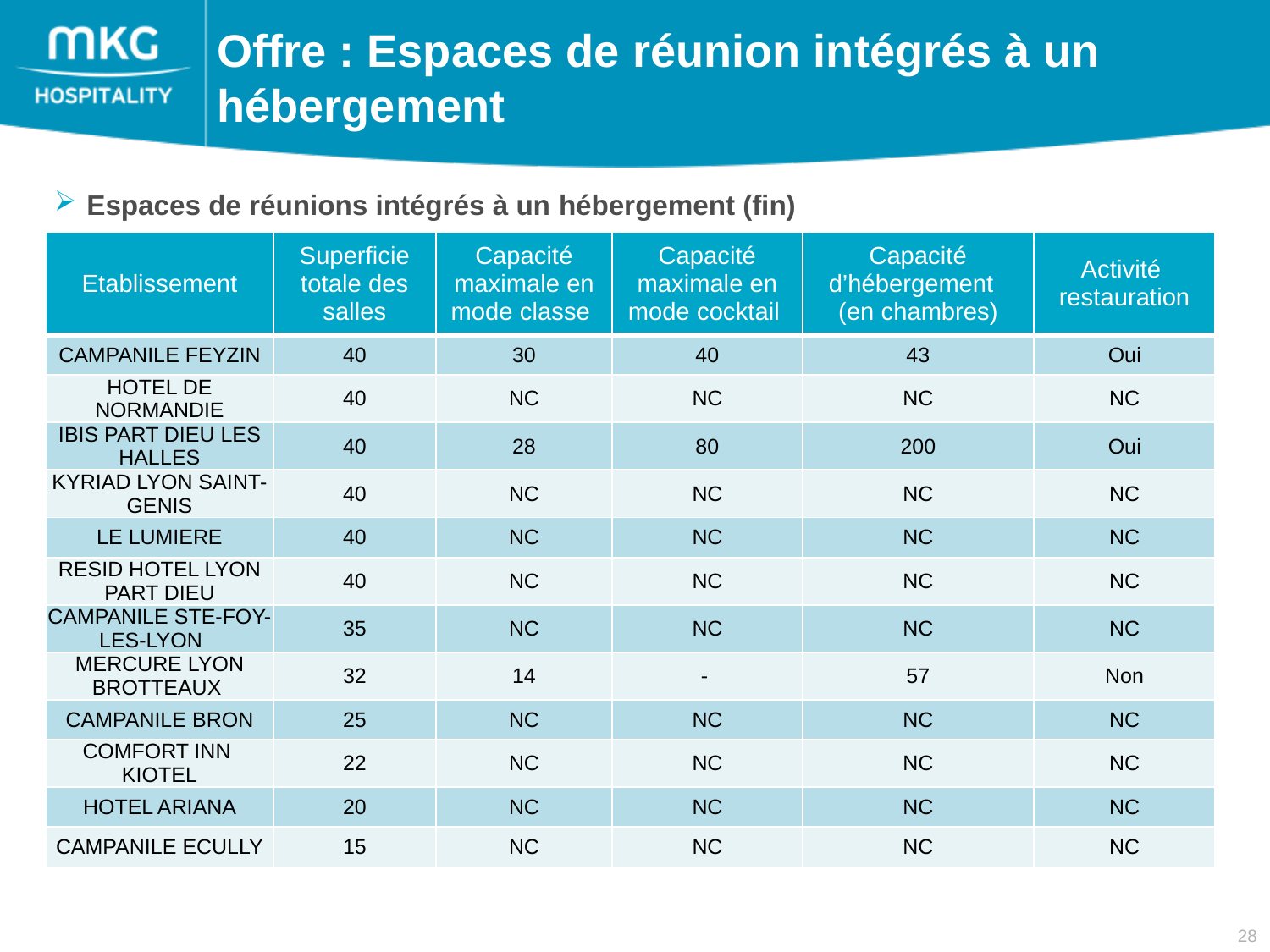

Offre : Espaces de réunion intégrés à un hébergement
 Espaces de réunions intégrés à un hébergement (fin)

| Etablissement | Superficie totale des salles | Capacité maximale en mode classe | Capacité maximale en mode cocktail | Capacité d’hébergement (en chambres) | Activité restauration |
| --- | --- | --- | --- | --- | --- |
| CAMPANILE FEYZIN | 40 | 30 | 40 | 43 | Oui |
| HOTEL DE NORMANDIE | 40 | NC | NC | NC | NC |
| IBIS PART DIEU LES HALLES | 40 | 28 | 80 | 200 | Oui |
| KYRIAD LYON SAINT-GENIS | 40 | NC | NC | NC | NC |
| LE LUMIERE | 40 | NC | NC | NC | NC |
| RESID HOTEL LYON PART DIEU | 40 | NC | NC | NC | NC |
| CAMPANILE STE-FOY-LES-LYON | 35 | NC | NC | NC | NC |
| MERCURE LYON BROTTEAUX | 32 | 14 | - | 57 | Non |
| CAMPANILE BRON | 25 | NC | NC | NC | NC |
| COMFORT INN KIOTEL | 22 | NC | NC | NC | NC |
| HOTEL ARIANA | 20 | NC | NC | NC | NC |
| CAMPANILE ECULLY | 15 | NC | NC | NC | NC |